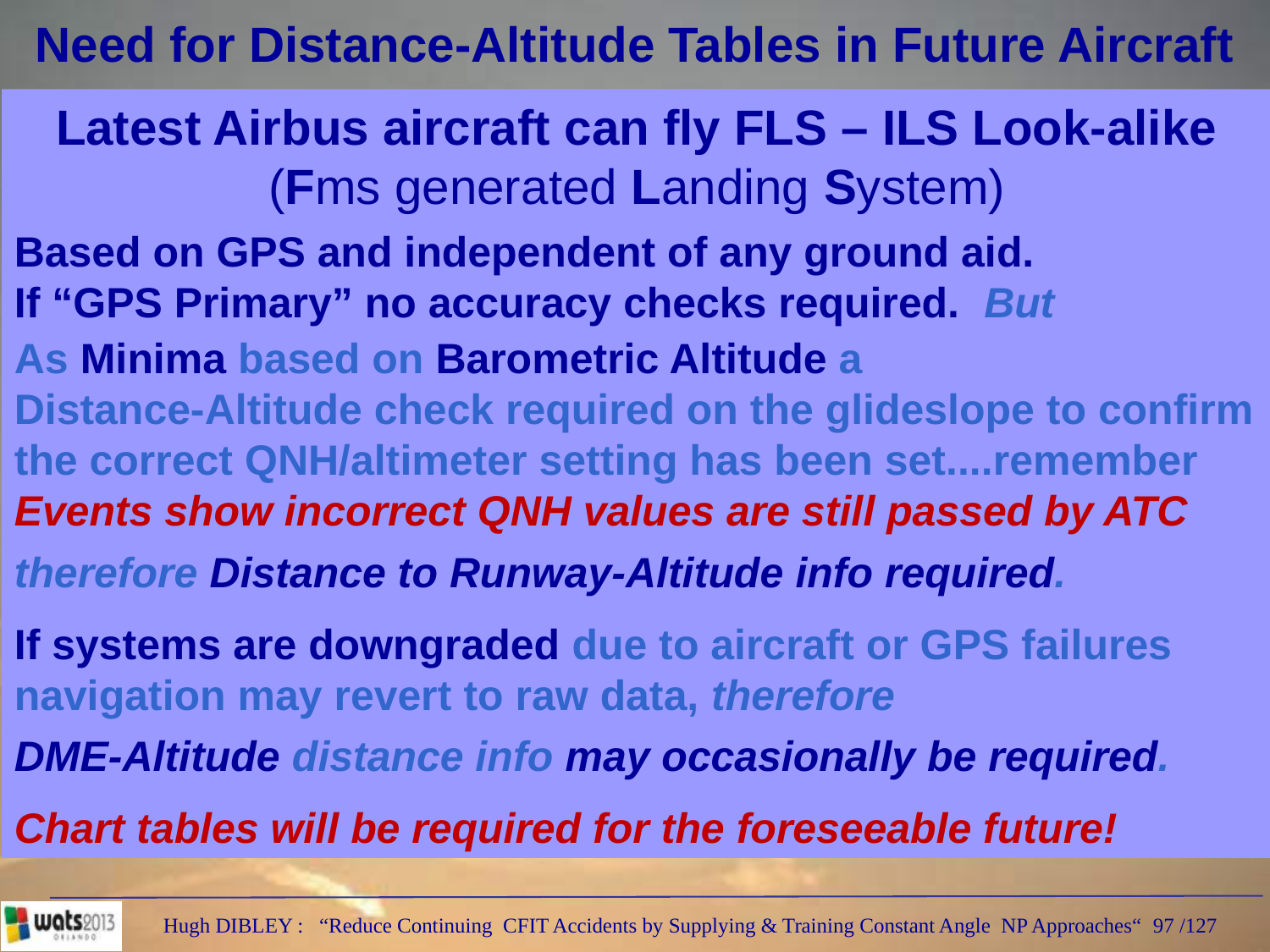

Need for Distance-Altitude Tables in Future Aircraft
Latest Airbus aircraft can fly FLS – ILS Look-alike
(Fms generated Landing System)
Based on GPS and independent of any ground aid.
If “GPS Primary” no accuracy checks required.  But
As Minima based on Barometric Altitude a
Distance-Altitude check required on the glideslope to confirm the correct QNH/altimeter setting has been set....remember
Events show incorrect QNH values are still passed by ATC
therefore Distance to Runway-Altitude info required.
If systems are downgraded due to aircraft or GPS failures navigation may revert to raw data, therefore
DME-Altitude distance info may occasionally be required.
Chart tables will be required for the foreseeable future!